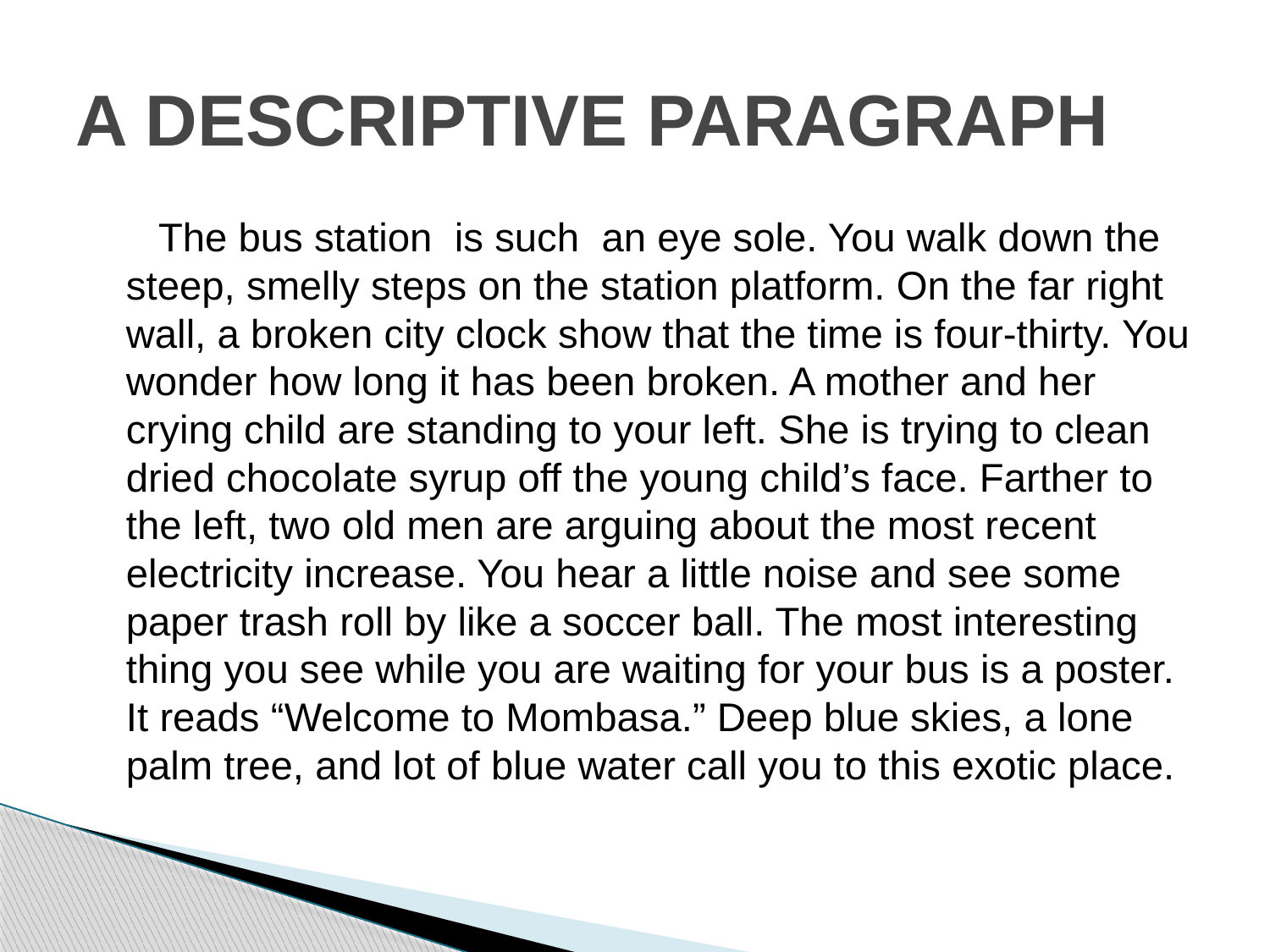

# A DESCRIPTIVE PARAGRAPH
      The bus station  is such  an eye sole. You walk down the steep, smelly steps on the station platform. On the far right wall, a broken city clock show that the time is four-thirty. You wonder how long it has been broken. A mother and her crying child are standing to your left. She is trying to clean dried chocolate syrup off the young child’s face. Farther to the left, two old men are arguing about the most recent electricity increase. You hear a little noise and see some paper trash roll by like a soccer ball. The most interesting thing you see while you are waiting for your bus is a poster. It reads “Welcome to Mombasa.” Deep blue skies, a lone palm tree, and lot of blue water call you to this exotic place.